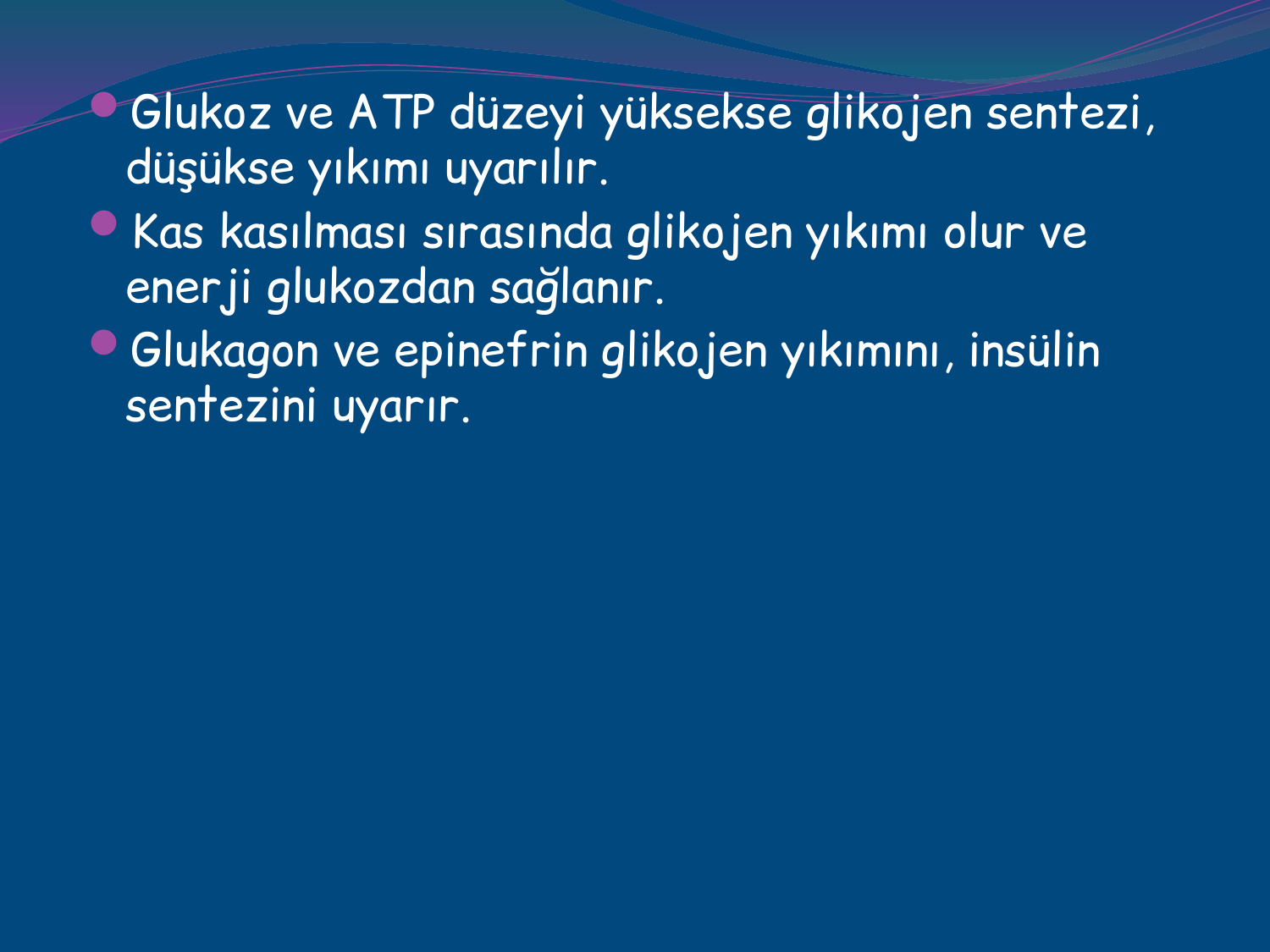

Glukoz ve ATP düzeyi yüksekse glikojen sentezi, düşükse yıkımı uyarılır.
Kas kasılması sırasında glikojen yıkımı olur ve enerji glukozdan sağlanır.
Glukagon ve epinefrin glikojen yıkımını, insülin sentezini uyarır.